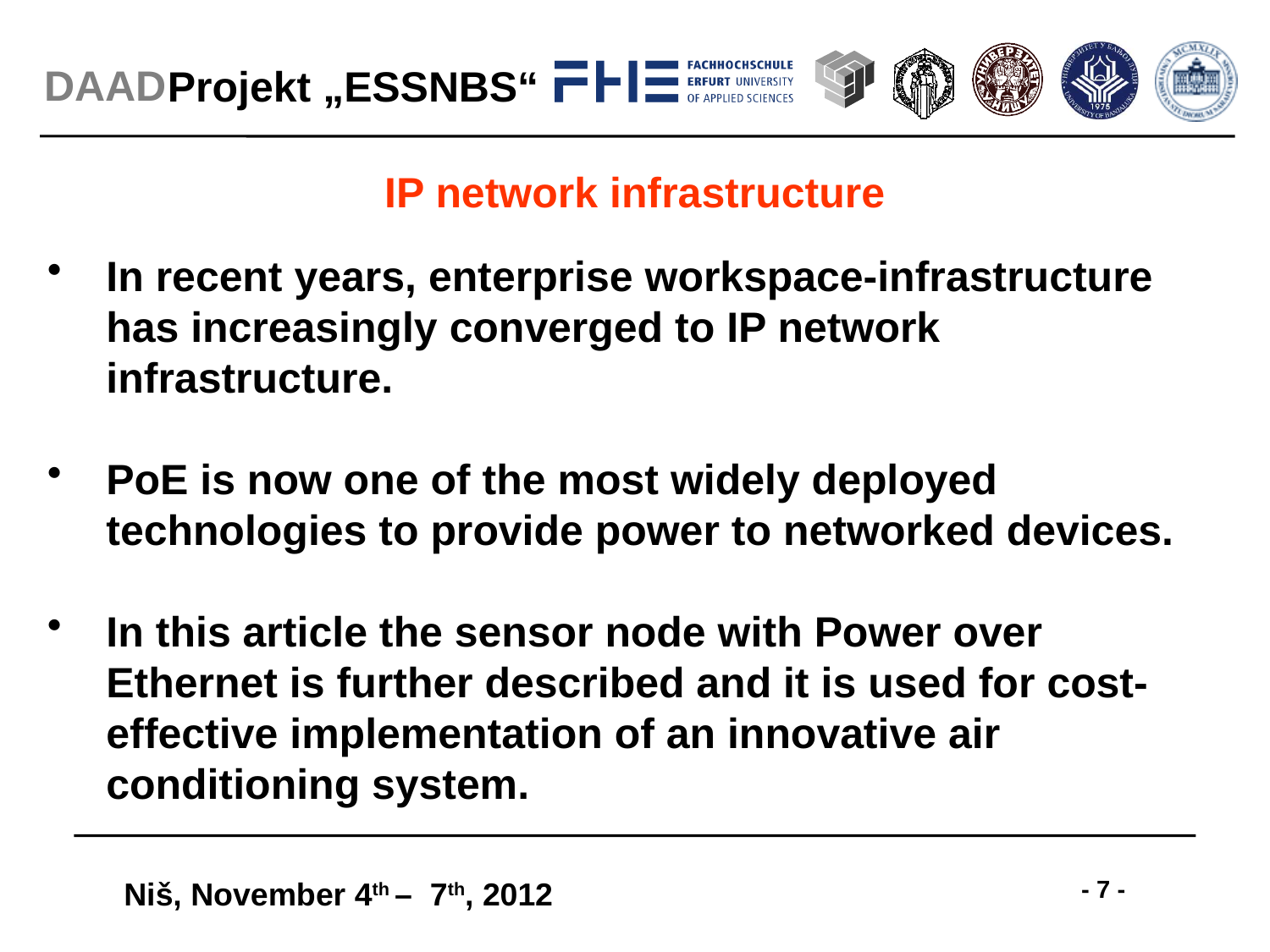

# IP network infrastructure
In recent years, enterprise workspace-infrastructure has increasingly converged to IP network infrastructure.

PoE is now one of the most widely deployed technologies to provide power to networked devices.

In this article the sensor node with Power over Ethernet is further described and it is used for cost-effective implementation of an innovative air conditioning system.